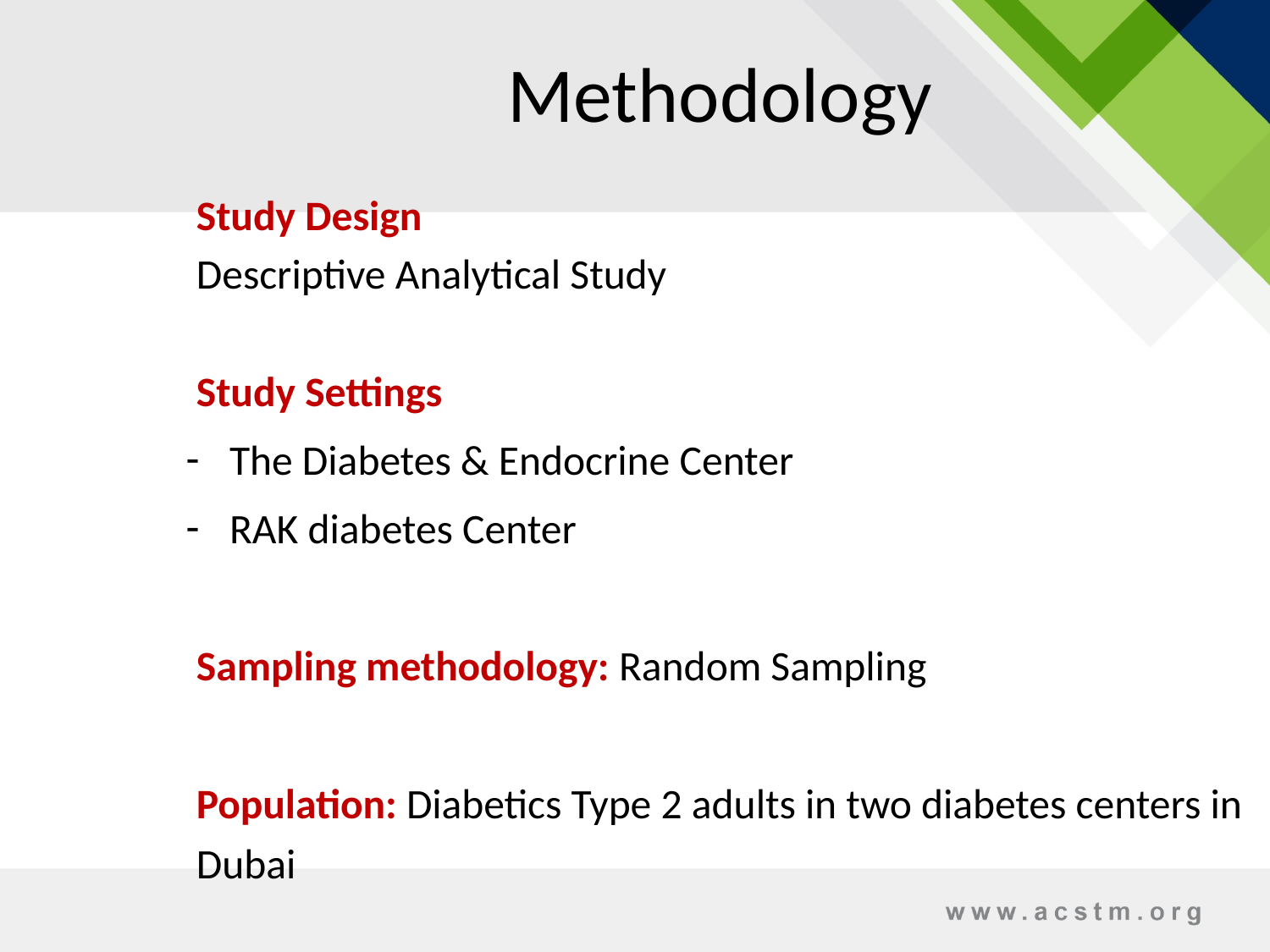

# Methodology
Study Design
Descriptive Analytical Study

Study Settings
The Diabetes & Endocrine Center
RAK diabetes Center

Sampling methodology: Random Sampling

Population: Diabetics Type 2 adults in two diabetes centers in Dubai